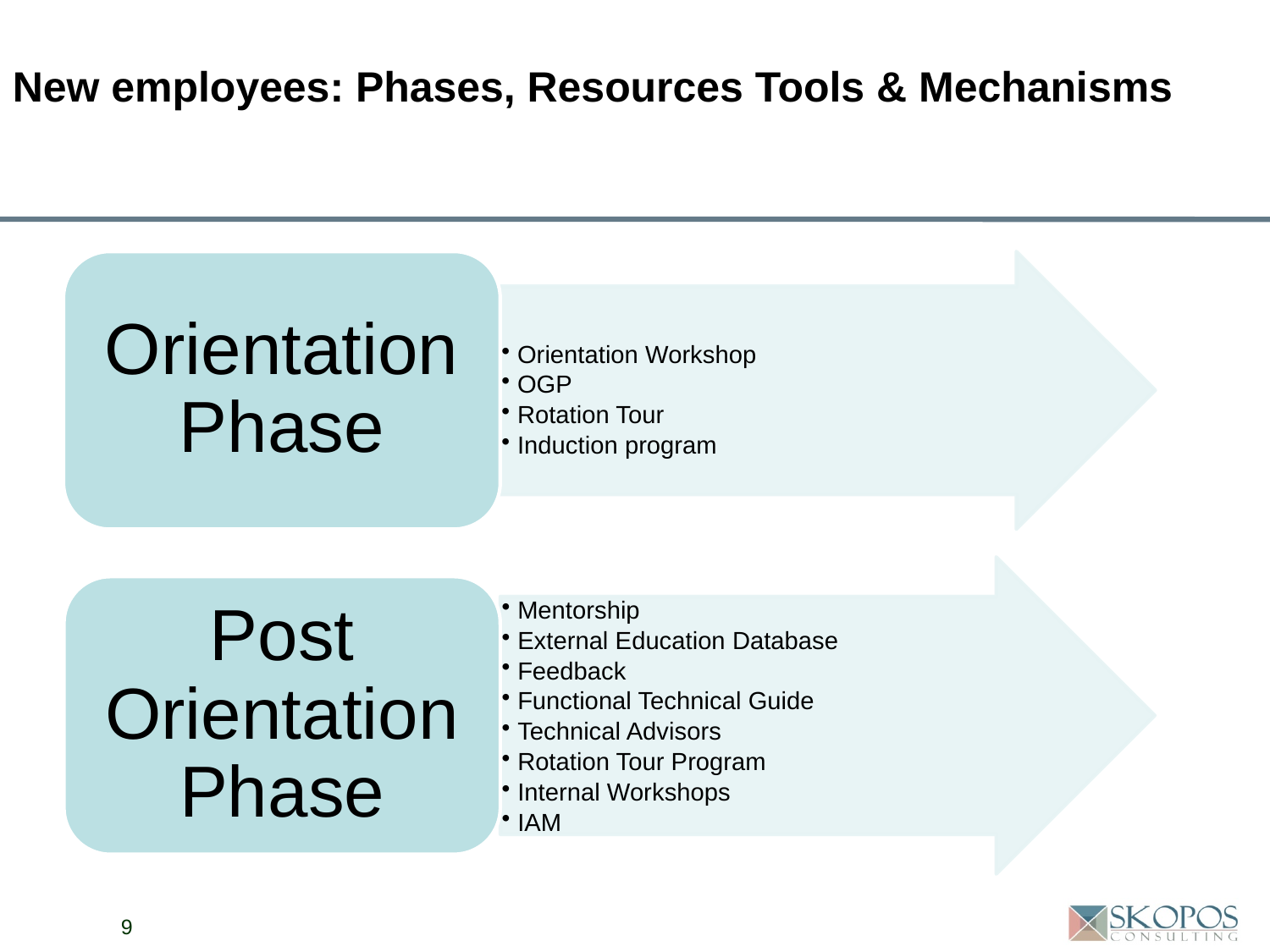

# New employees: Phases, Resources Tools & Mechanisms

Orientation Workshop
OGP
Rotation Tour
Induction program
Orientation Phase
Mentorship
External Education Database
Feedback
Functional Technical Guide
Technical Advisors
Rotation Tour Program
Internal Workshops
IAM
Post Orientation Phase